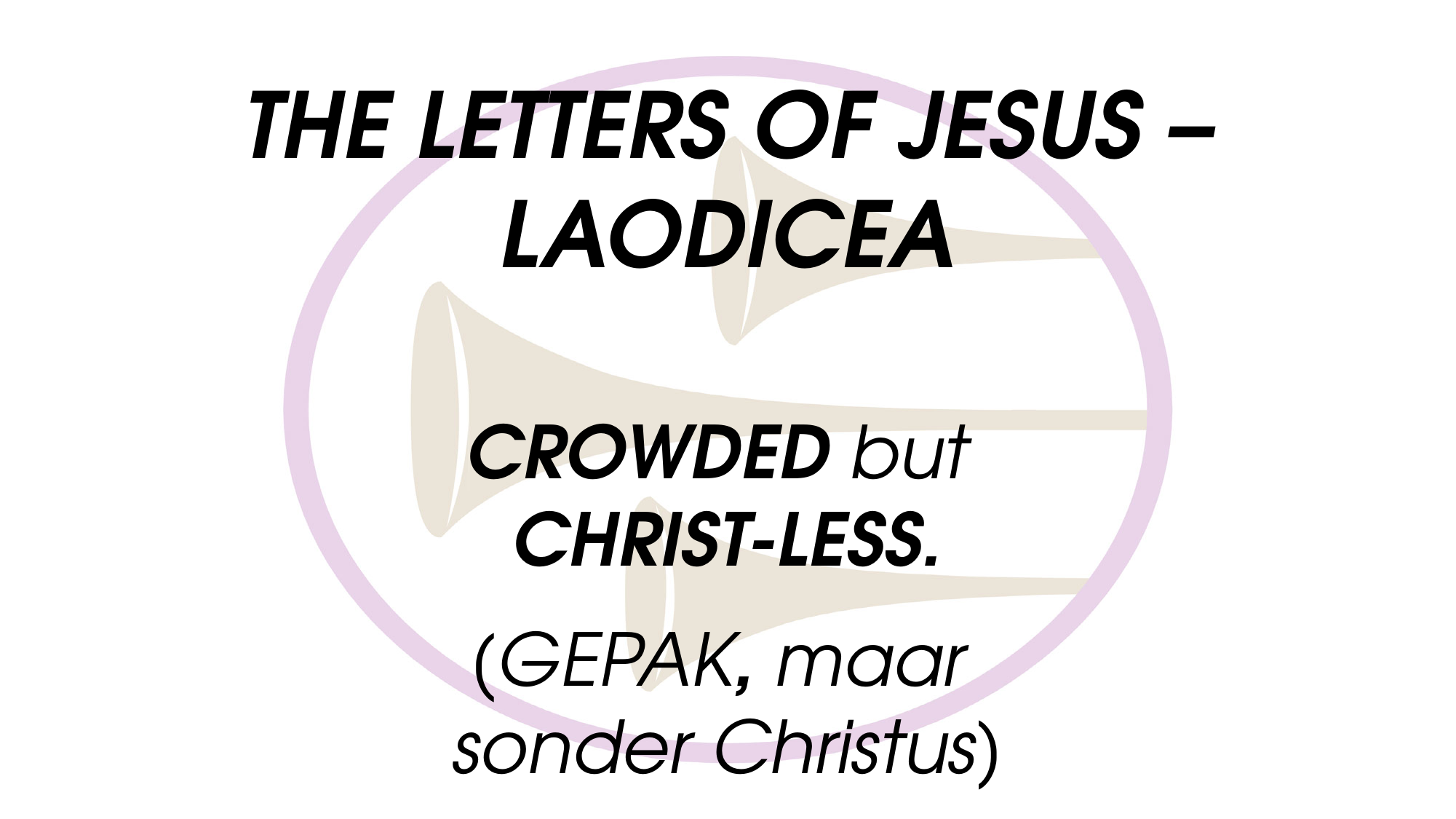

# THE LETTERS OF JESUS – LAODICEA CROWDED but CHRIST-LESS. (GEPAK, maar sonder Christus)